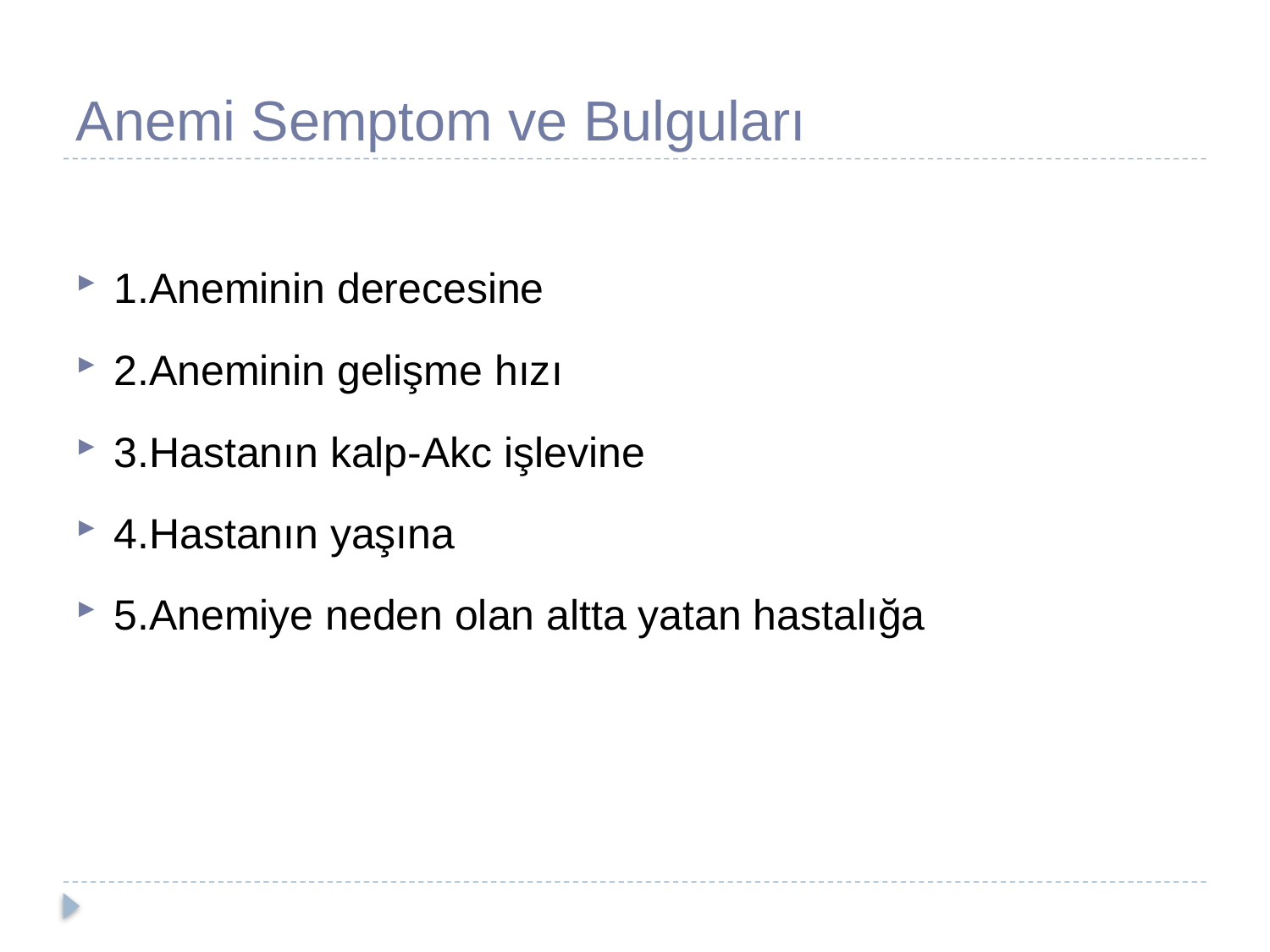

# Anemi Semptom ve Bulguları

1.Aneminin derecesine
2.Aneminin gelişme hızı
3.Hastanın kalp-Akc işlevine
4.Hastanın yaşına
5.Anemiye neden olan altta yatan hastalığa